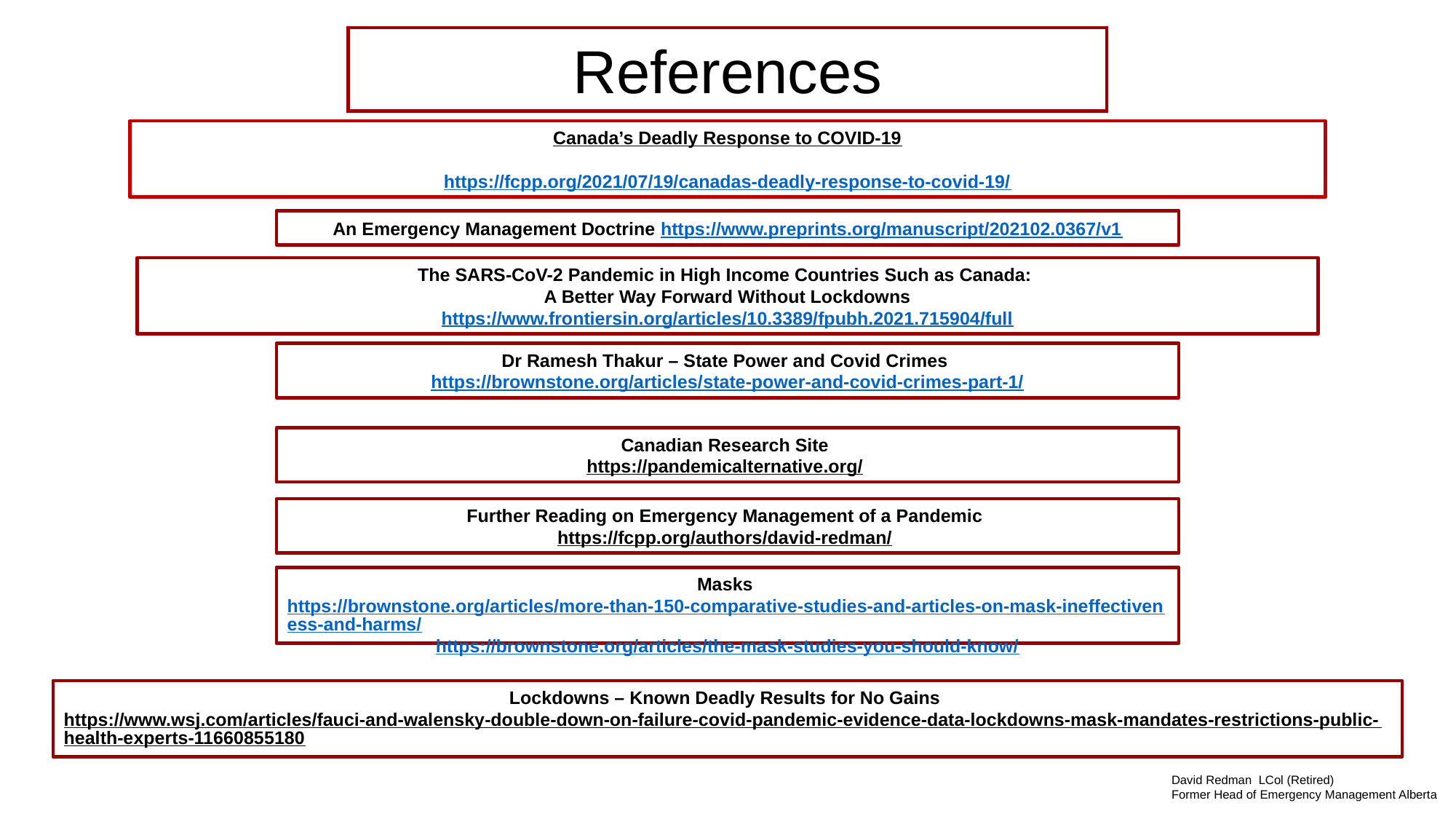

References
Canada’s Deadly Response to COVID-19

https://fcpp.org/2021/07/19/canadas-deadly-response-to-covid-19/
An Emergency Management Doctrine https://www.preprints.org/manuscript/202102.0367/v1
The SARS-CoV-2 Pandemic in High Income Countries Such as Canada:
A Better Way Forward Without Lockdowns
https://www.frontiersin.org/articles/10.3389/fpubh.2021.715904/full
Dr Ramesh Thakur – State Power and Covid Crimes
https://brownstone.org/articles/state-power-and-covid-crimes-part-1/
Canadian Research Site
https://pandemicalternative.org/
Further Reading on Emergency Management of a Pandemic
https://fcpp.org/authors/david-redman/
Masks
https://brownstone.org/articles/more-than-150-comparative-studies-and-articles-on-mask-ineffectiveness-and-harms/
https://brownstone.org/articles/the-mask-studies-you-should-know/
Lockdowns – Known Deadly Results for No Gains
https://www.wsj.com/articles/fauci-and-walensky-double-down-on-failure-covid-pandemic-evidence-data-lockdowns-mask-mandates-restrictions-public-health-experts-11660855180
David Redman  LCol (Retired)
Former Head of Emergency Management Alberta